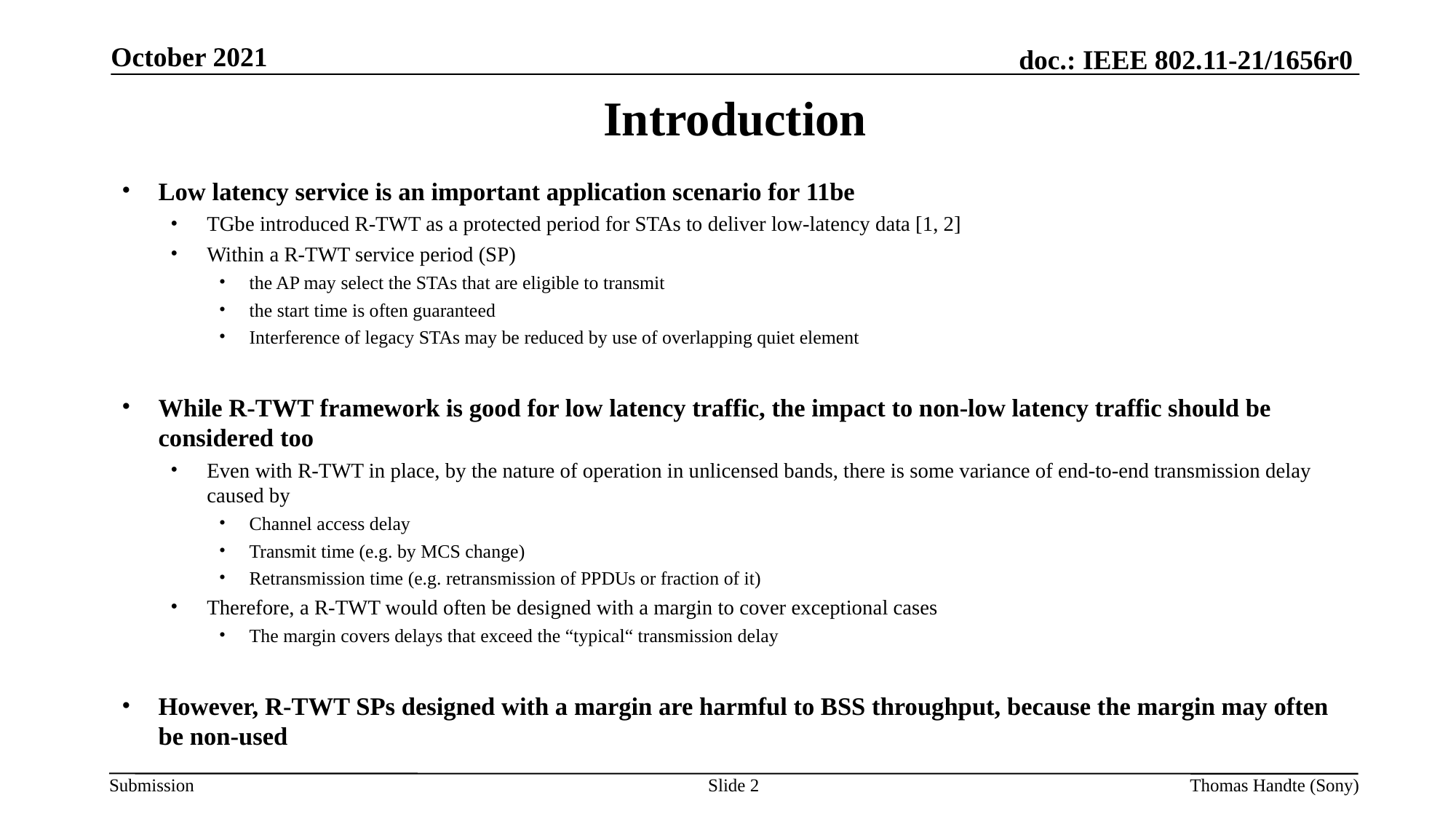

October 2021
# Introduction
Low latency service is an important application scenario for 11be
TGbe introduced R-TWT as a protected period for STAs to deliver low-latency data [1, 2]
Within a R-TWT service period (SP)
the AP may select the STAs that are eligible to transmit
the start time is often guaranteed
Interference of legacy STAs may be reduced by use of overlapping quiet element

While R-TWT framework is good for low latency traffic, the impact to non-low latency traffic should be considered too
Even with R-TWT in place, by the nature of operation in unlicensed bands, there is some variance of end-to-end transmission delay caused by
Channel access delay
Transmit time (e.g. by MCS change)
Retransmission time (e.g. retransmission of PPDUs or fraction of it)
Therefore, a R-TWT would often be designed with a margin to cover exceptional cases
The margin covers delays that exceed the “typical“ transmission delay

However, R-TWT SPs designed with a margin are harmful to BSS throughput, because the margin may often be non-used
Slide 2
Thomas Handte (Sony)